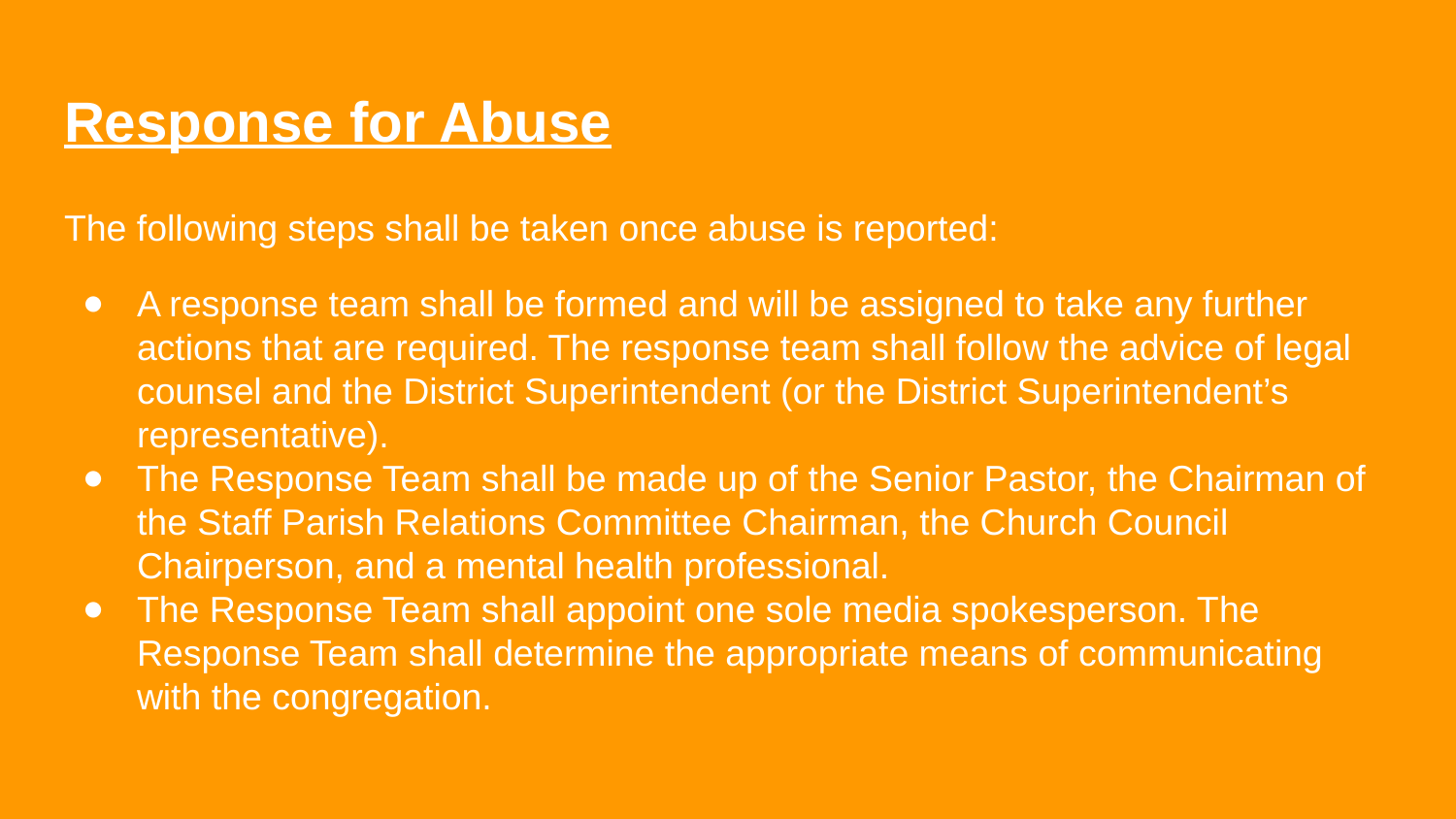

# Response for Abuse
The following steps shall be taken once abuse is reported:
A response team shall be formed and will be assigned to take any further actions that are required. The response team shall follow the advice of legal counsel and the District Superintendent (or the District Superintendent’s representative).
The Response Team shall be made up of the Senior Pastor, the Chairman of the Staff Parish Relations Committee Chairman, the Church Council Chairperson, and a mental health professional.
The Response Team shall appoint one sole media spokesperson. The Response Team shall determine the appropriate means of communicating with the congregation.